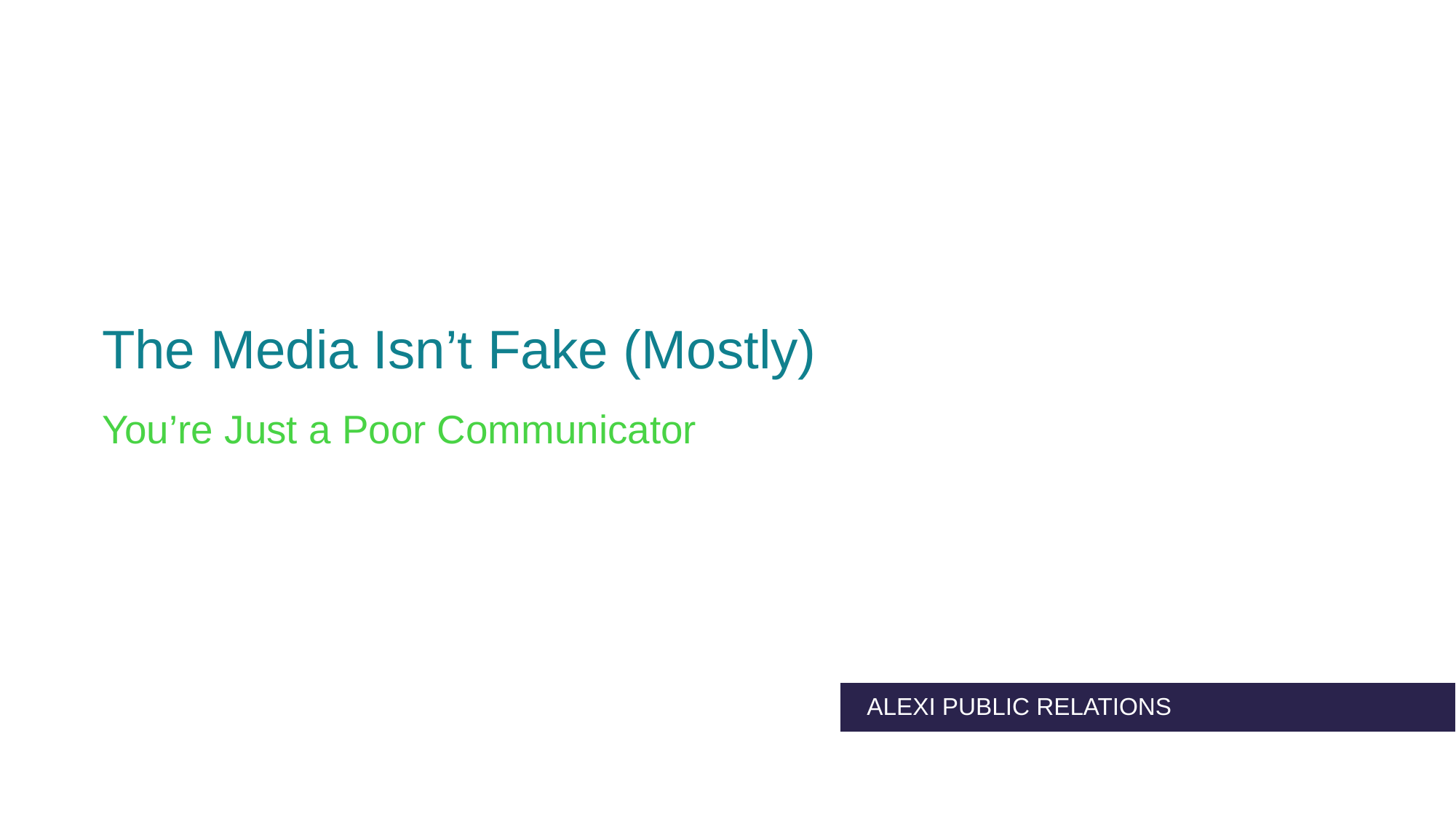

# The Media Isn’t Fake (Mostly) You’re Just a Poor Communicator

ALEXI PUBLIC RELATIONS